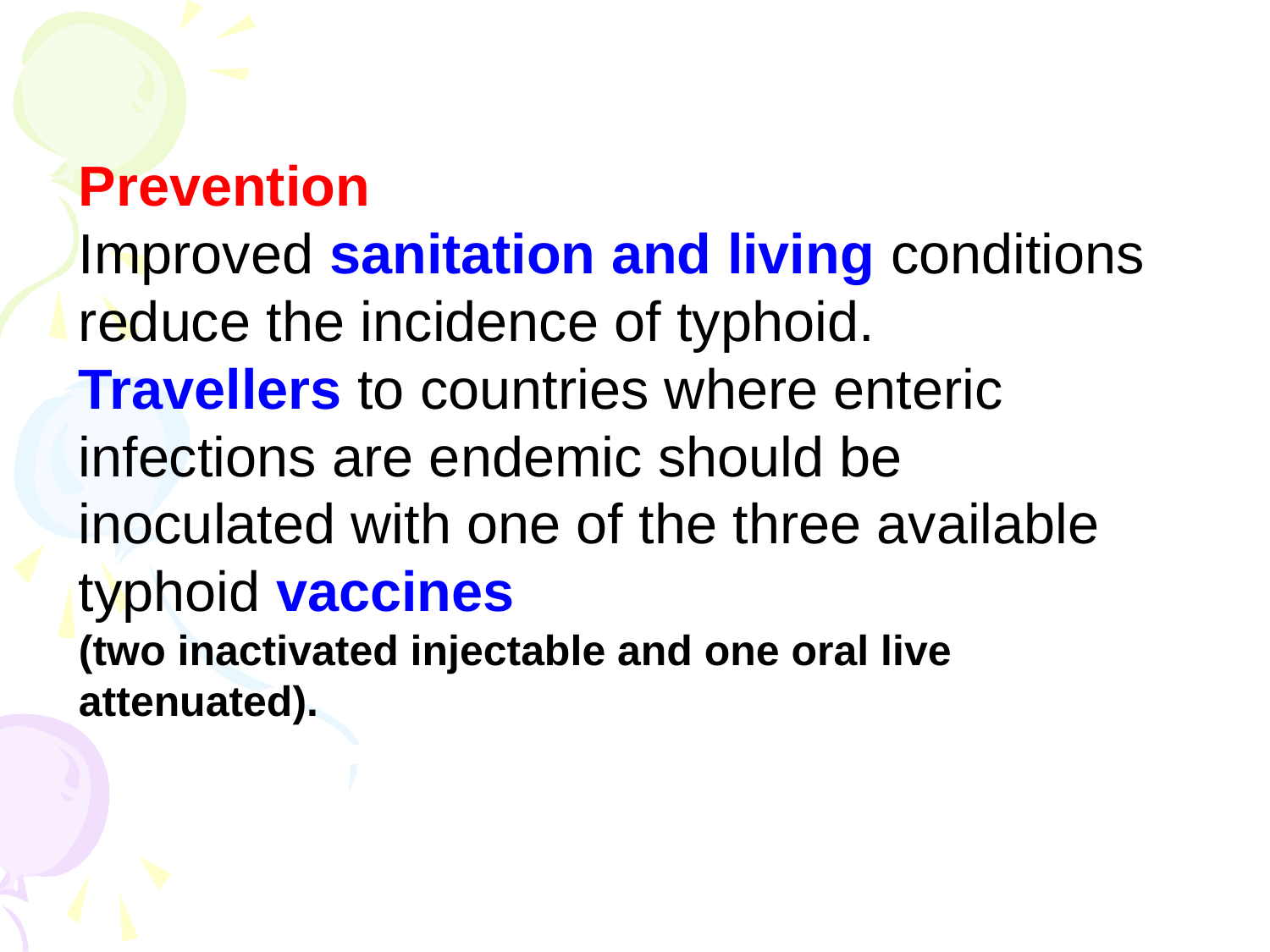

Prevention
Improved sanitation and living conditions reduce the incidence of typhoid.
Travellers to countries where enteric infections are endemic should be inoculated with one of the three available typhoid vaccines
(two inactivated injectable and one oral live attenuated).